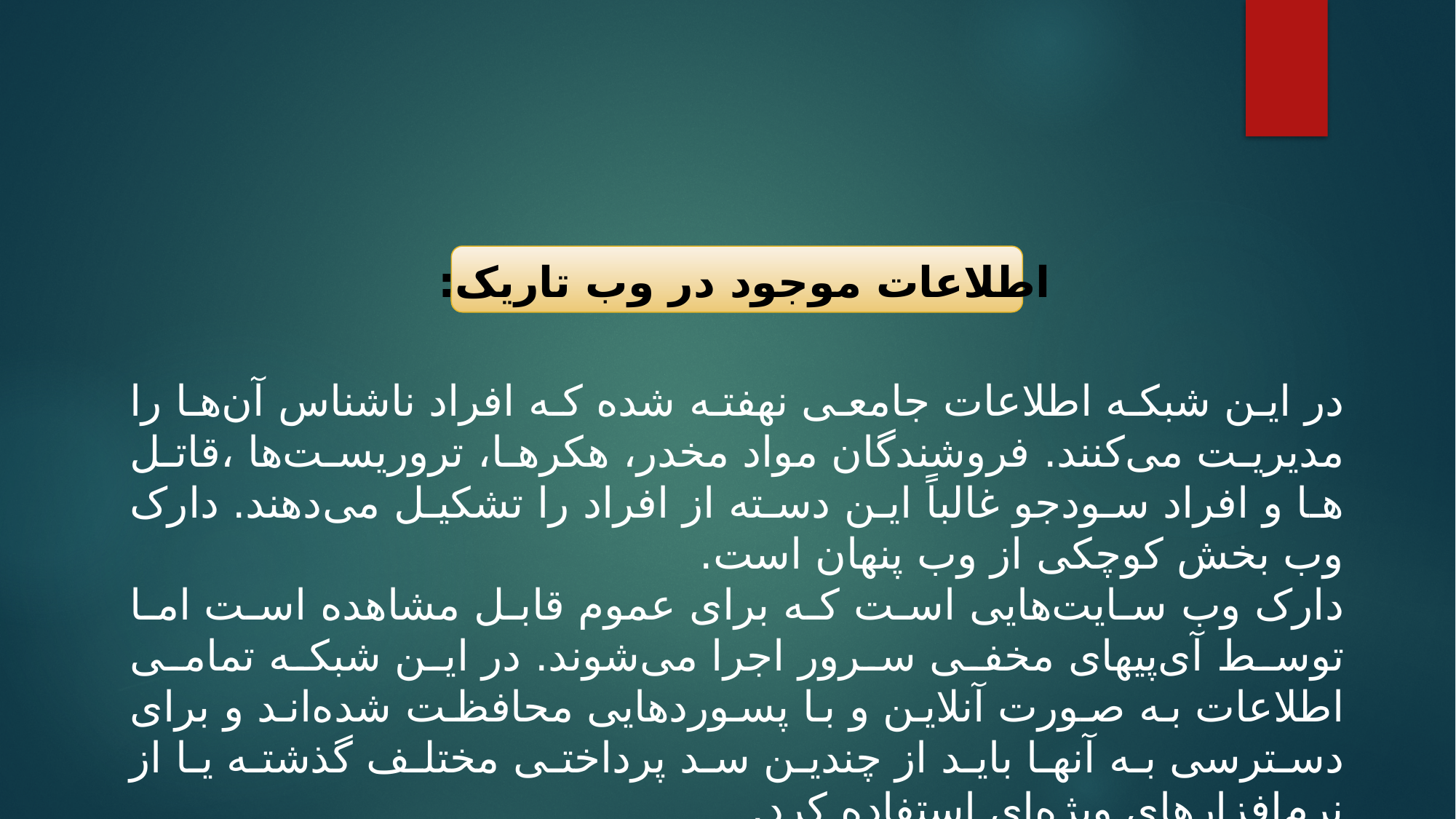

اطلاعات موجود در وب تاریک:
در این شبکه اطلاعات جامعی نهفته شده که افراد ناشناس آن‌ها را مدیریت می‌کنند. فروشندگان مواد مخدر، هکرها، تروریست‌ها ،قاتل ها و افراد سودجو غالباً این دسته از افراد را تشکیل می‌دهند. دارک وب بخش کوچکی از وب پنهان است.
دارک وب سایت‌هایی است که برای عموم قابل مشاهده است اما توسط آی‌پیهای مخفی سرور اجرا می‌شوند. در این شبکه تمامی اطلاعات به صورت آنلاین و با پسوردهایی محافظت شده‌اند و برای دسترسی به آنها باید از چندین سد پرداختی مختلف گذشته یا از نرم‌افزارهای ویژه‌ای استفاده کرد.